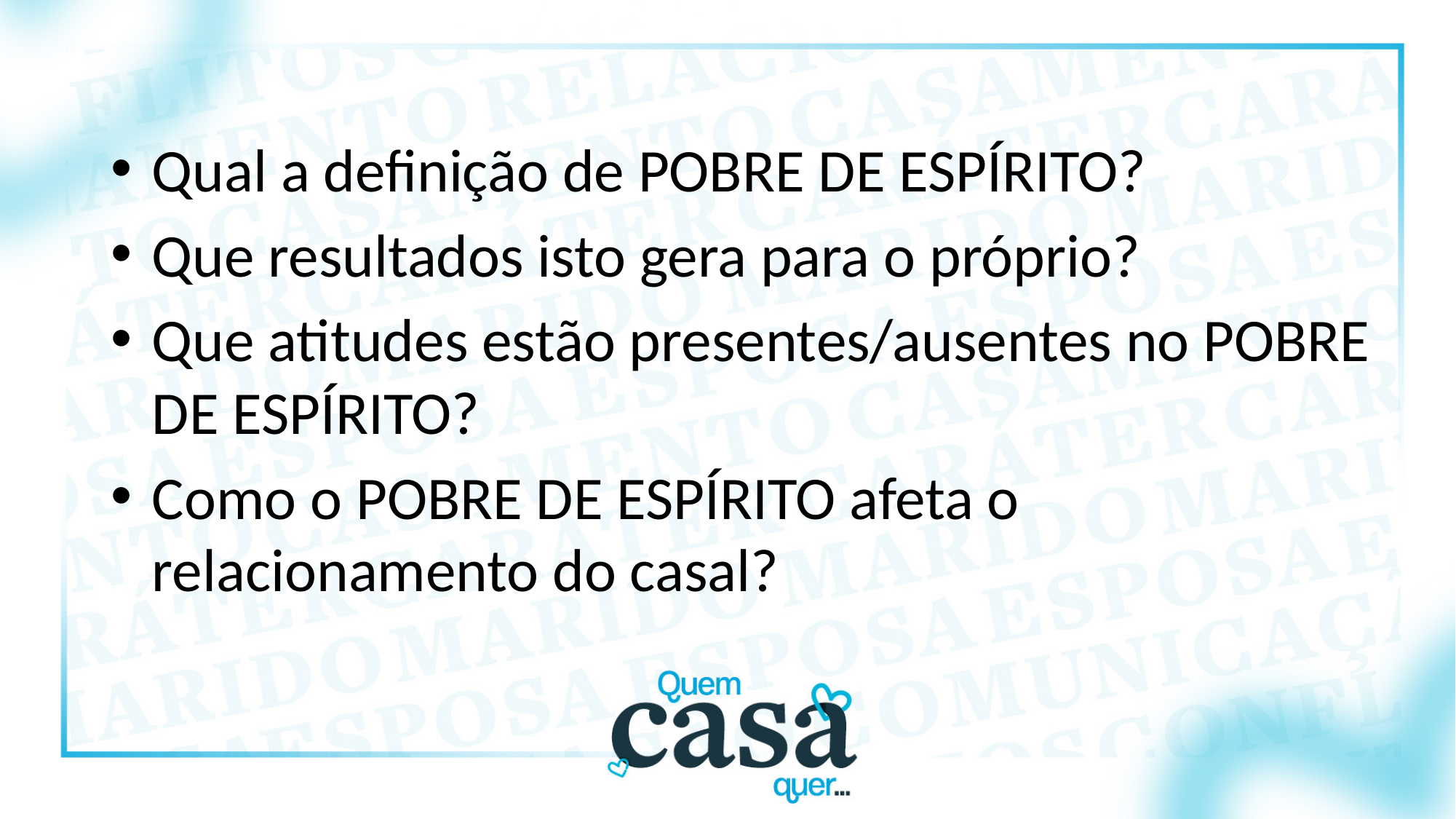

Qual a definição de POBRE DE ESPÍRITO?
Que resultados isto gera para o próprio?
Que atitudes estão presentes/ausentes no POBRE DE ESPÍRITO?
Como o POBRE DE ESPÍRITO afeta o relacionamento do casal?